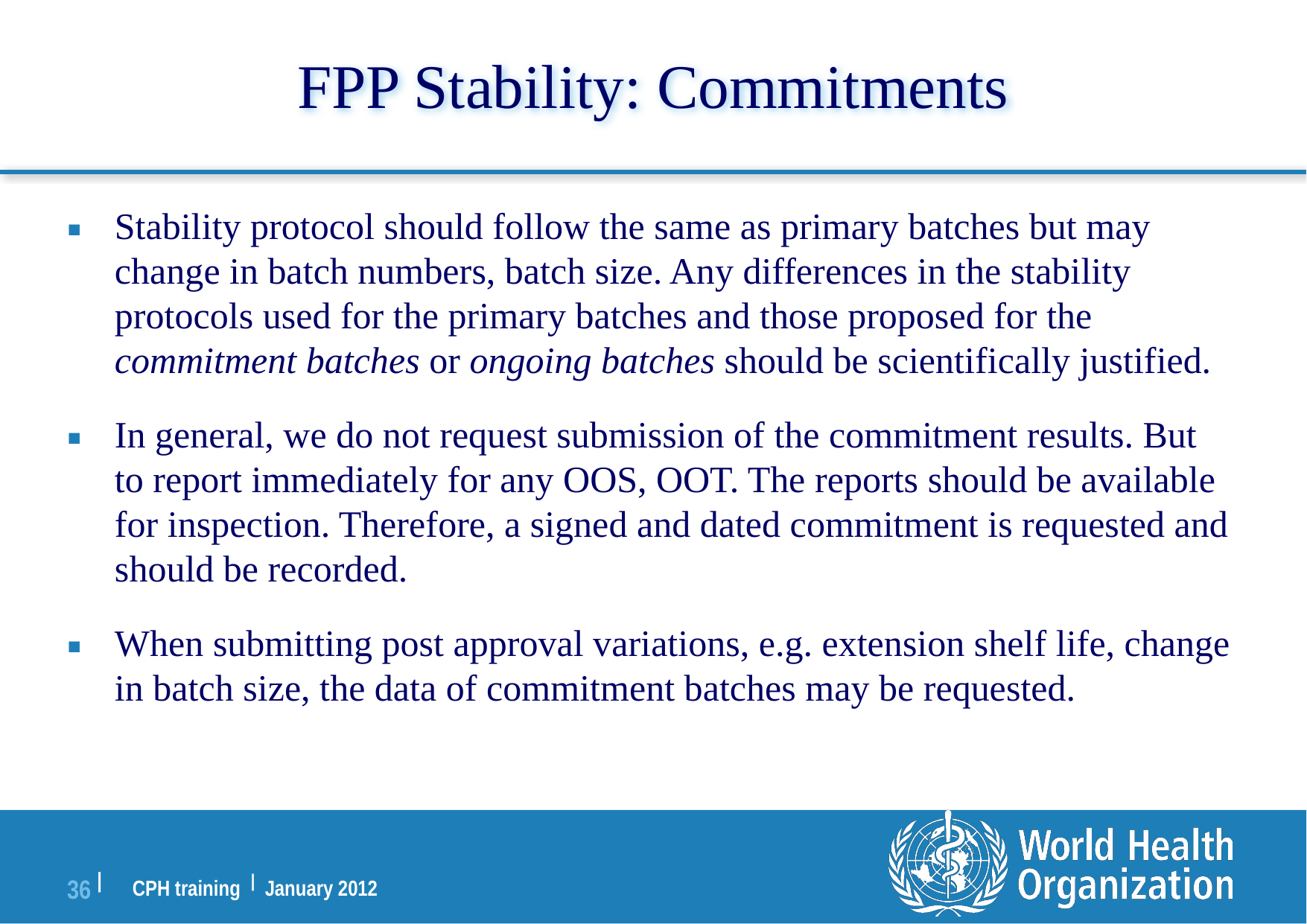

# FPP Stability: Commitments
Stability protocol should follow the same as primary batches but may change in batch numbers, batch size. Any differences in the stability protocols used for the primary batches and those proposed for the commitment batches or ongoing batches should be scientifically justified.
In general, we do not request submission of the commitment results. But to report immediately for any OOS, OOT. The reports should be available for inspection. Therefore, a signed and dated commitment is requested and should be recorded.
When submitting post approval variations, e.g. extension shelf life, change in batch size, the data of commitment batches may be requested.